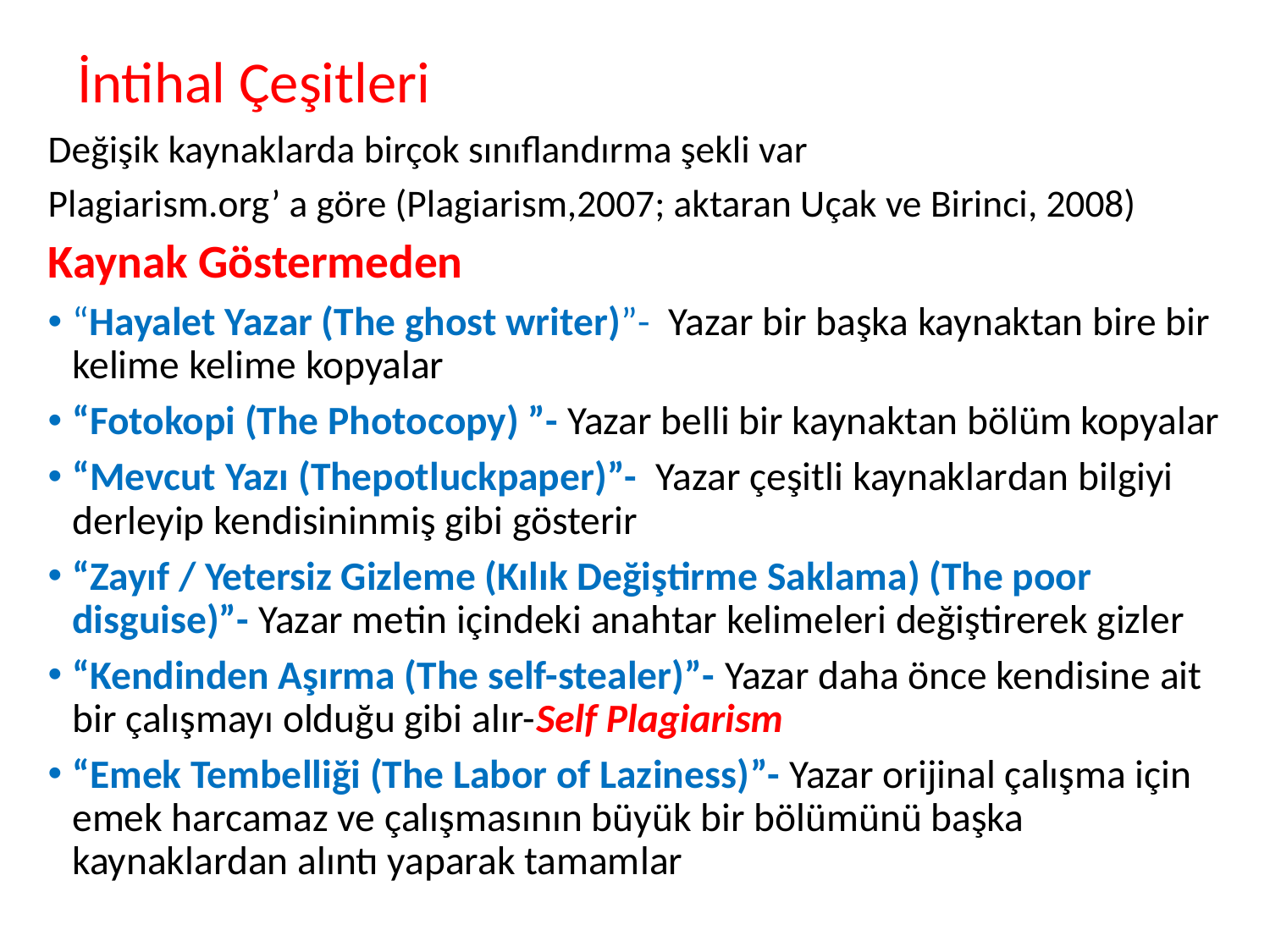

# İntihal Çeşitleri
Değişik kaynaklarda birçok sınıflandırma şekli var
Plagiarism.org’ a göre (Plagiarism,2007; aktaran Uçak ve Birinci, 2008)
Kaynak Göstermeden
“Hayalet Yazar (The ghost writer)”-  Yazar bir başka kaynaktan bire bir kelime kelime kopyalar
“Fotokopi (The Photocopy) ”- Yazar belli bir kaynaktan bölüm kopyalar
“Mevcut Yazı (Thepotluckpaper)”-  Yazar çeşitli kaynaklardan bilgiyi derleyip kendisininmiş gibi gösterir
“Zayıf / Yetersiz Gizleme (Kılık Değiştirme Saklama) (The poor disguise)”- Yazar metin içindeki anahtar kelimeleri değiştirerek gizler
“Kendinden Aşırma (The self-stealer)”- Yazar daha önce kendisine ait bir çalışmayı olduğu gibi alır-Self Plagiarism
“Emek Tembelliği (The Labor of Laziness)”- Yazar orijinal çalışma için emek harcamaz ve çalışmasının büyük bir bölümünü başka kaynaklardan alıntı yaparak tamamlar